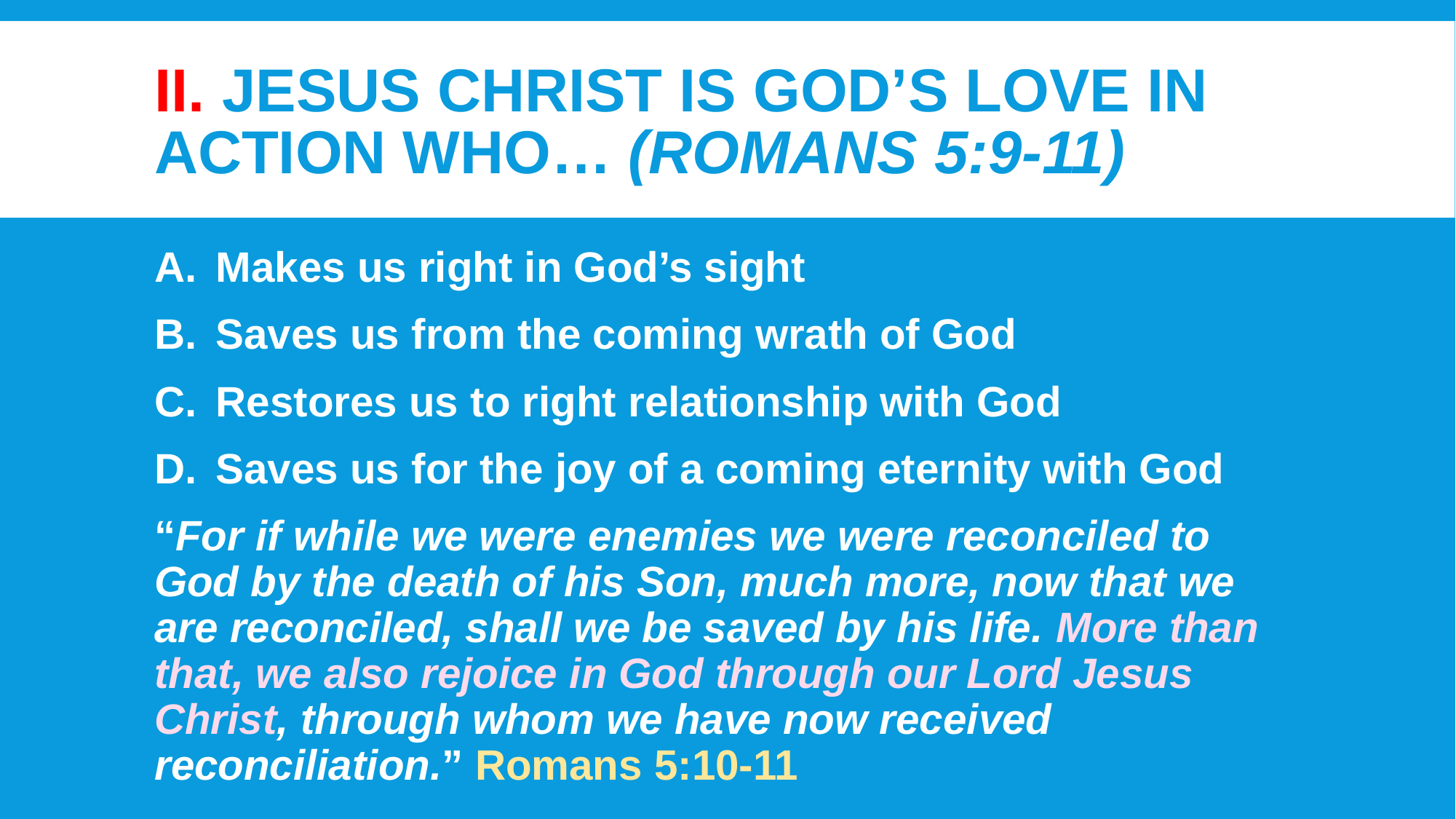

# II. Jesus Christ is God’s love in action who… (Romans 5:9-11)
Makes us right in God’s sight
Saves us from the coming wrath of God
Restores us to right relationship with God
Saves us for the joy of a coming eternity with God
“For if while we were enemies we were reconciled to God by the death of his Son, much more, now that we are reconciled, shall we be saved by his life. More than that, we also rejoice in God through our Lord Jesus Christ, through whom we have now received reconciliation.” Romans 5:10-11